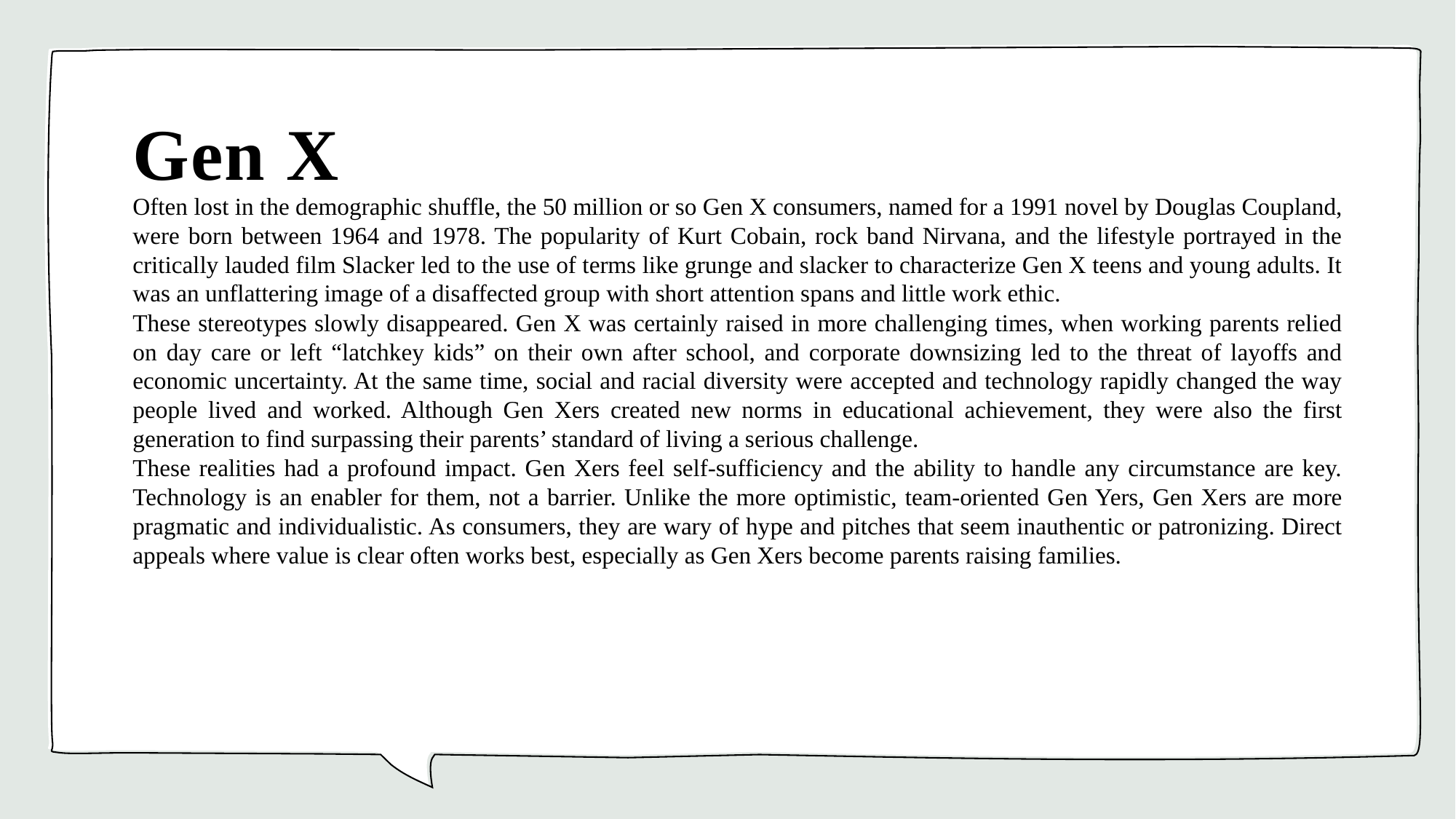

# Gen X
Often lost in the demographic shuffle, the 50 million or so Gen X consumers, named for a 1991 novel by Douglas Coupland, were born between 1964 and 1978. The popularity of Kurt Cobain, rock band Nirvana, and the lifestyle portrayed in the critically lauded film Slacker led to the use of terms like grunge and slacker to characterize Gen X teens and young adults. It was an unflattering image of a disaffected group with short attention spans and little work ethic.
These stereotypes slowly disappeared. Gen X was certainly raised in more challenging times, when working parents relied on day care or left “latchkey kids” on their own after school, and corporate downsizing led to the threat of layoffs and economic uncertainty. At the same time, social and racial diversity were accepted and technology rapidly changed the way people lived and worked. Although Gen Xers created new norms in educational achievement, they were also the first generation to find surpassing their parents’ standard of living a serious challenge.
These realities had a profound impact. Gen Xers feel self-sufficiency and the ability to handle any circumstance are key. Technology is an enabler for them, not a barrier. Unlike the more optimistic, team-oriented Gen Yers, Gen Xers are more pragmatic and individualistic. As consumers, they are wary of hype and pitches that seem inauthentic or patronizing. Direct appeals where value is clear often works best, especially as Gen Xers become parents raising families.